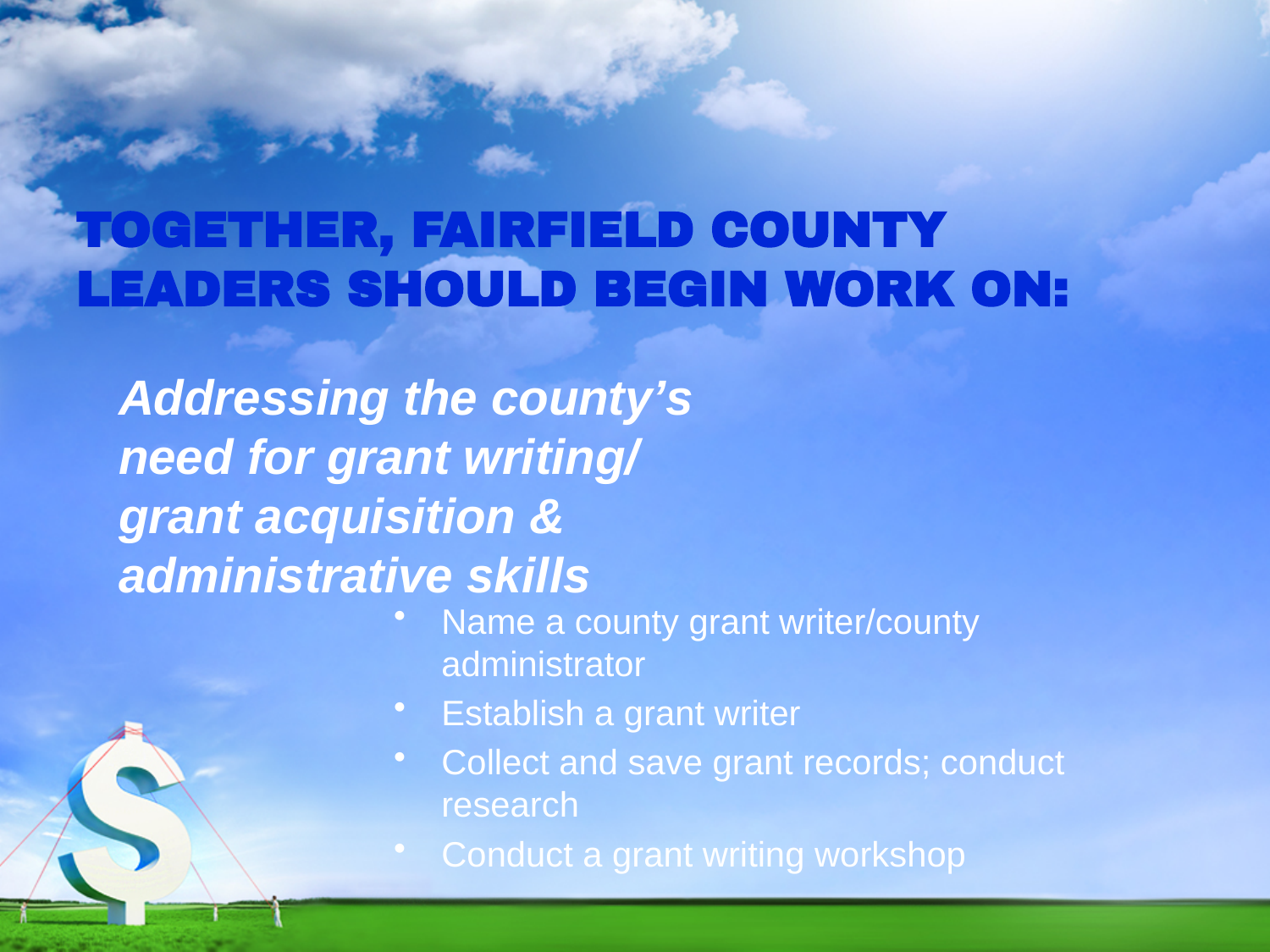

# TOGETHER, FAIRFIELD COUNTY LEADERS SHOULD BEGIN WORK ON:
Addressing the county’s need for grant writing/ grant acquisition & administrative skills

Name a county grant writer/county administrator
Establish a grant writer
Collect and save grant records; conduct research
Conduct a grant writing workshop